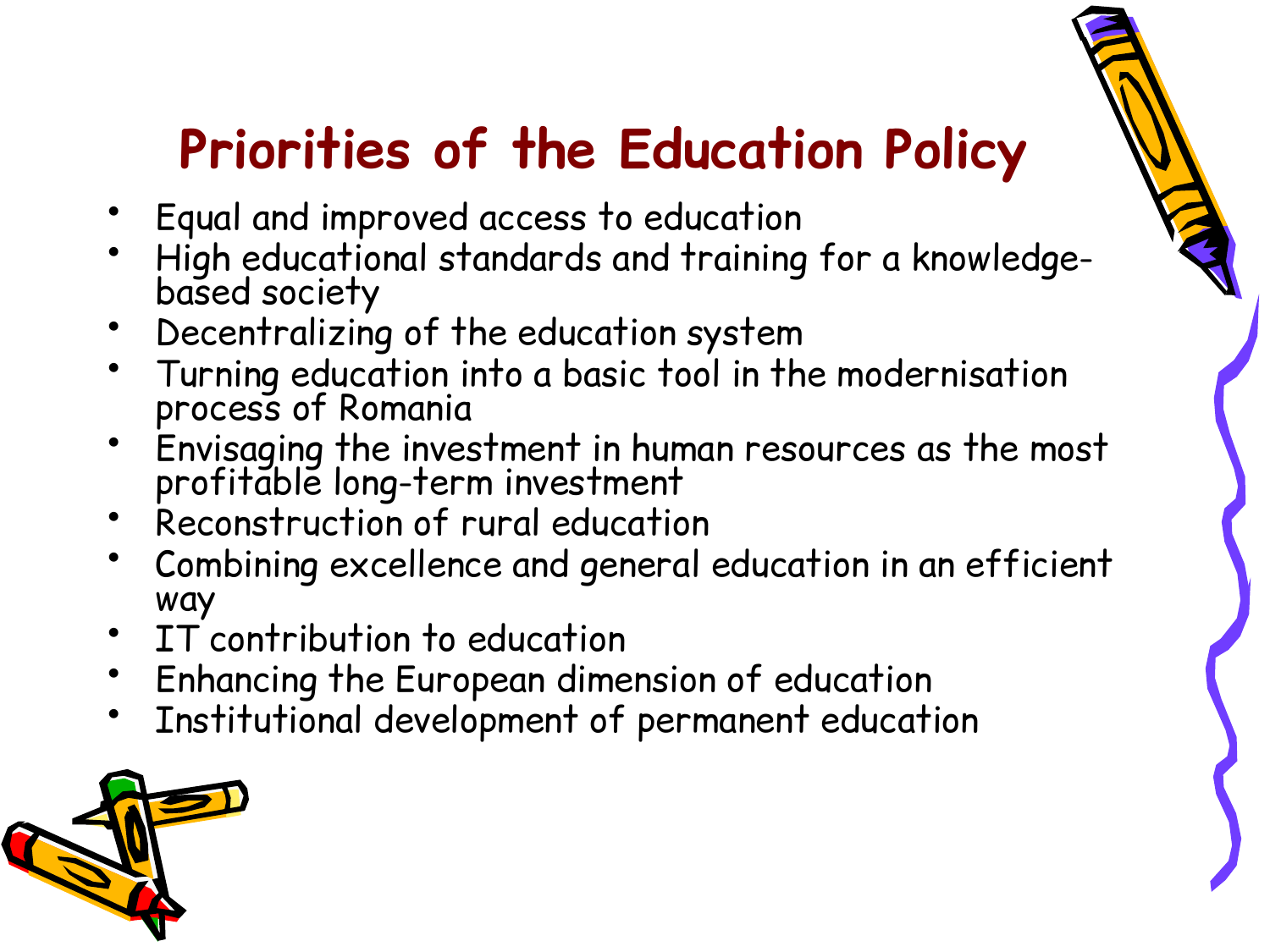

# Priorities of the Education Policy
Equal and improved access to education
High educational standards and training for a knowledge-based society
Decentralizing of the education system
Turning education into a basic tool in the modernisation process of Romania
Envisaging the investment in human resources as the most profitable long-term investment
Reconstruction of rural education
Combining excellence and general education in an efficient way
IT contribution to education
Enhancing the European dimension of education
Institutional development of permanent education